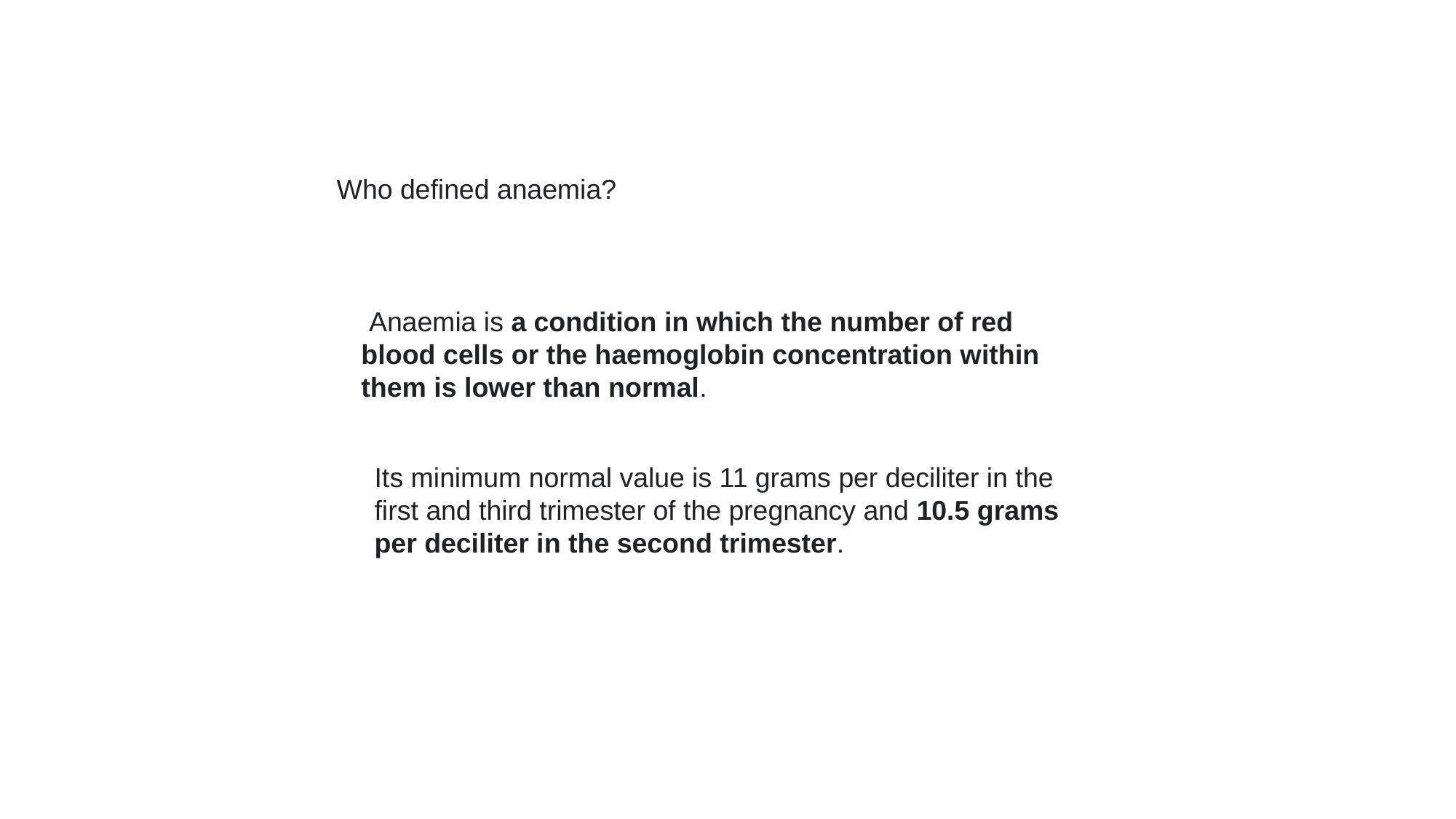

Who defined anaemia?

 Anaemia is a condition in which the number of red blood cells or the haemoglobin concentration within them is lower than normal.
Its minimum normal value is 11 grams per deciliter in the first and third trimester of the pregnancy and 10.5 grams per deciliter in the second trimester.